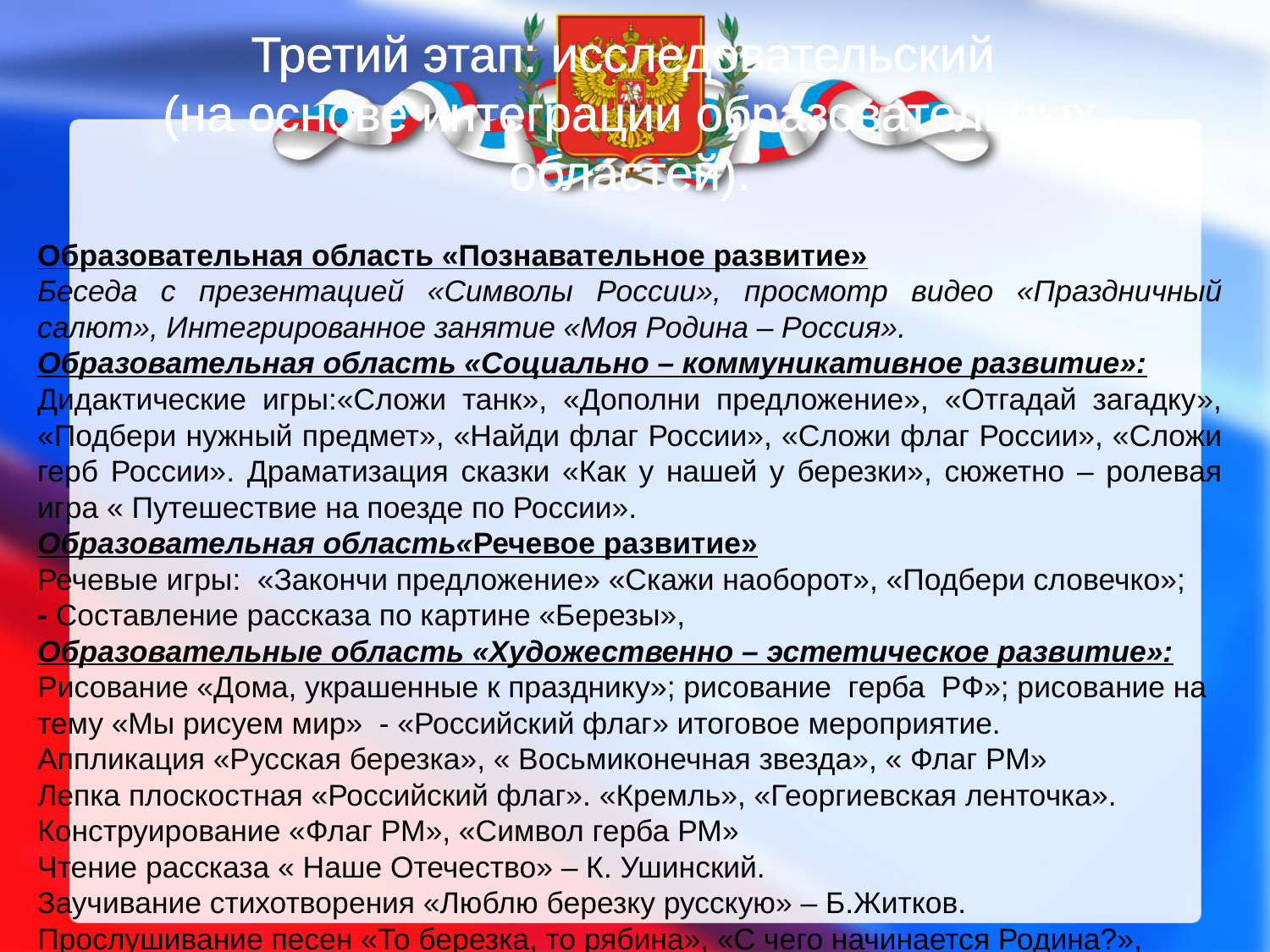

Третий этап: исследовательский
(на основе интеграции образовательных областей).

Образовательная область «Познавательное развитие»
Беседа с презентацией «Символы России», просмотр видео «Праздничный салют», Интегрированное занятие «Моя Родина – Россия».
Образовательная область «Социально – коммуникативное развитие»:
Дидактические игры:«Сложи танк», «Дополни предложение», «Отгадай загадку», «Подбери нужный предмет», «Найди флаг России», «Сложи флаг России», «Сложи герб России». Драматизация сказки «Как у нашей у березки», сюжетно – ролевая игра « Путешествие на поезде по России».
Образовательная область«Речевое развитие»
Речевые игры:  «Закончи предложение» «Скажи наоборот», «Подбери словечко»;
- Составление рассказа по картине «Березы»,
Образовательные область «Художественно – эстетическое развитие»:
Рисование «Дома, украшенные к празднику»; рисование  герба  РФ»; рисование на тему «Мы рисуем мир»  - «Российский флаг» итоговое мероприятие.
Аппликация «Русская березка», « Восьмиконечная звезда», « Флаг РМ»
Лепка плоскостная «Российский флаг». «Кремль», «Георгиевская ленточка».
Конструирование «Флаг РМ», «Символ герба РМ»
Чтение рассказа « Наше Отечество» – К. Ушинский.
Заучивание стихотворения «Люблю березку русскую» – Б.Житков.
Прослушивание песен «То березка, то рябина», «С чего начинается Родина?», «Гимн Российской федерации», « Гимн РМ», «День Победы»